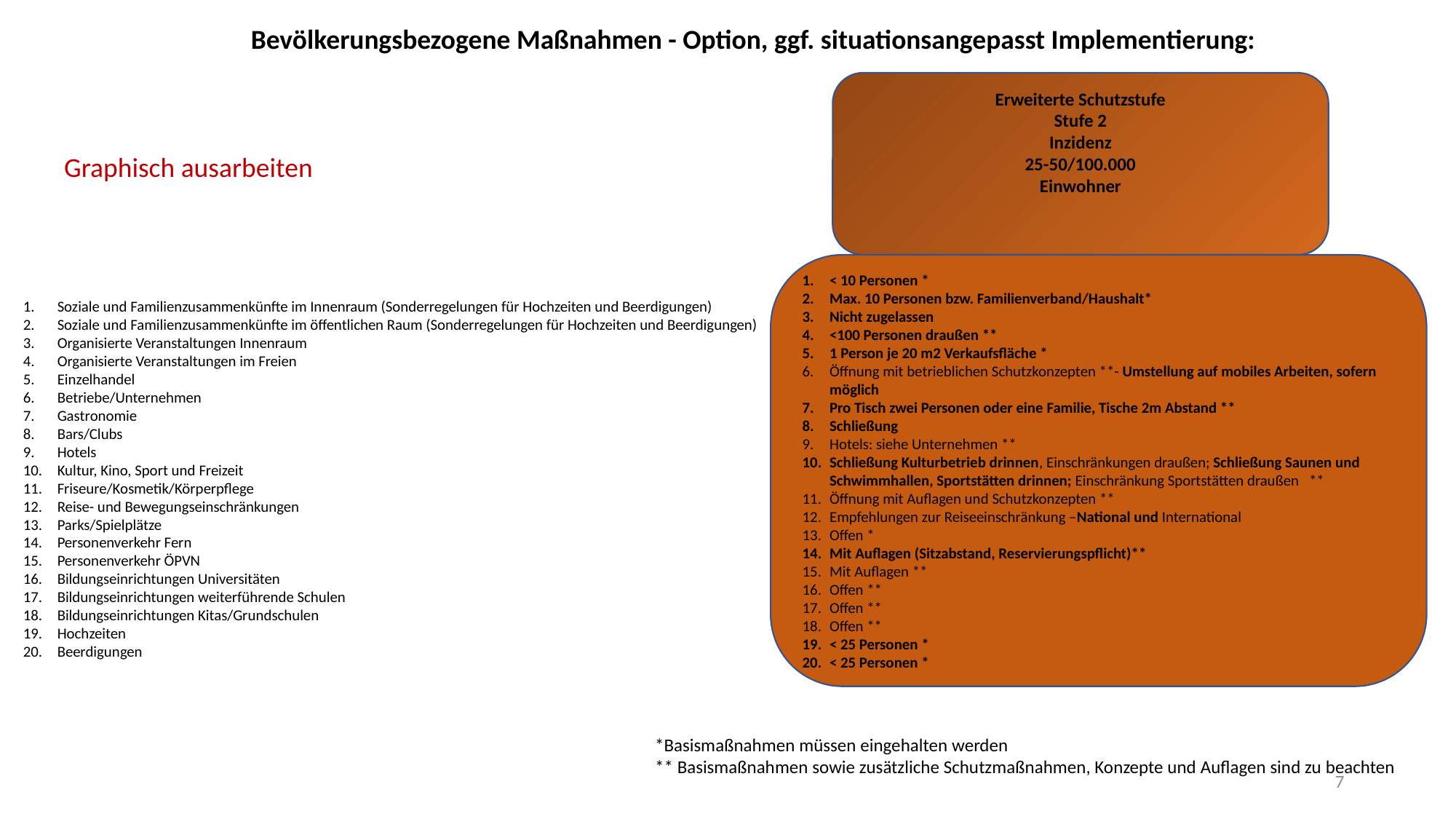

Bevölkerungsbezogene Maßnahmen - Option, ggf. situationsangepasst Implementierung:
Erweiterte Schutzstufe
Stufe 2
Inzidenz
25-50/100.000
Einwohner

Graphisch ausarbeiten
Soziale und Familienzusammenkünfte im Innenraum (Sonderregelungen für Hochzeiten und Beerdigungen)
Soziale und Familienzusammenkünfte im öffentlichen Raum (Sonderregelungen für Hochzeiten und Beerdigungen)
Organisierte Veranstaltungen Innenraum
Organisierte Veranstaltungen im Freien
Einzelhandel
Betriebe/Unternehmen
Gastronomie
Bars/Clubs
Hotels
Kultur, Kino, Sport und Freizeit
Friseure/Kosmetik/Körperpflege
Reise- und Bewegungseinschränkungen
Parks/Spielplätze
Personenverkehr Fern
Personenverkehr ÖPVN
Bildungseinrichtungen Universitäten
Bildungseinrichtungen weiterführende Schulen
Bildungseinrichtungen Kitas/Grundschulen
Hochzeiten
Beerdigungen

< 10 Personen *
Max. 10 Personen bzw. Familienverband/Haushalt*
Nicht zugelassen
<100 Personen draußen **
1 Person je 20 m2 Verkaufsfläche *
Öffnung mit betrieblichen Schutzkonzepten **- Umstellung auf mobiles Arbeiten, sofern möglich
Pro Tisch zwei Personen oder eine Familie, Tische 2m Abstand **
Schließung
Hotels: siehe Unternehmen **
Schließung Kulturbetrieb drinnen, Einschränkungen draußen; Schließung Saunen und Schwimmhallen, Sportstätten drinnen; Einschränkung Sportstätten draußen   **
Öffnung mit Auflagen und Schutzkonzepten **
Empfehlungen zur Reiseeinschränkung –National und International
Offen *
Mit Auflagen (Sitzabstand, Reservierungspflicht)**
Mit Auflagen **
Offen **
Offen **
Offen **
< 25 Personen *
< 25 Personen *

*Basismaßnahmen müssen eingehalten werden
** Basismaßnahmen sowie zusätzliche Schutzmaßnahmen, Konzepte und Auflagen sind zu beachten
7